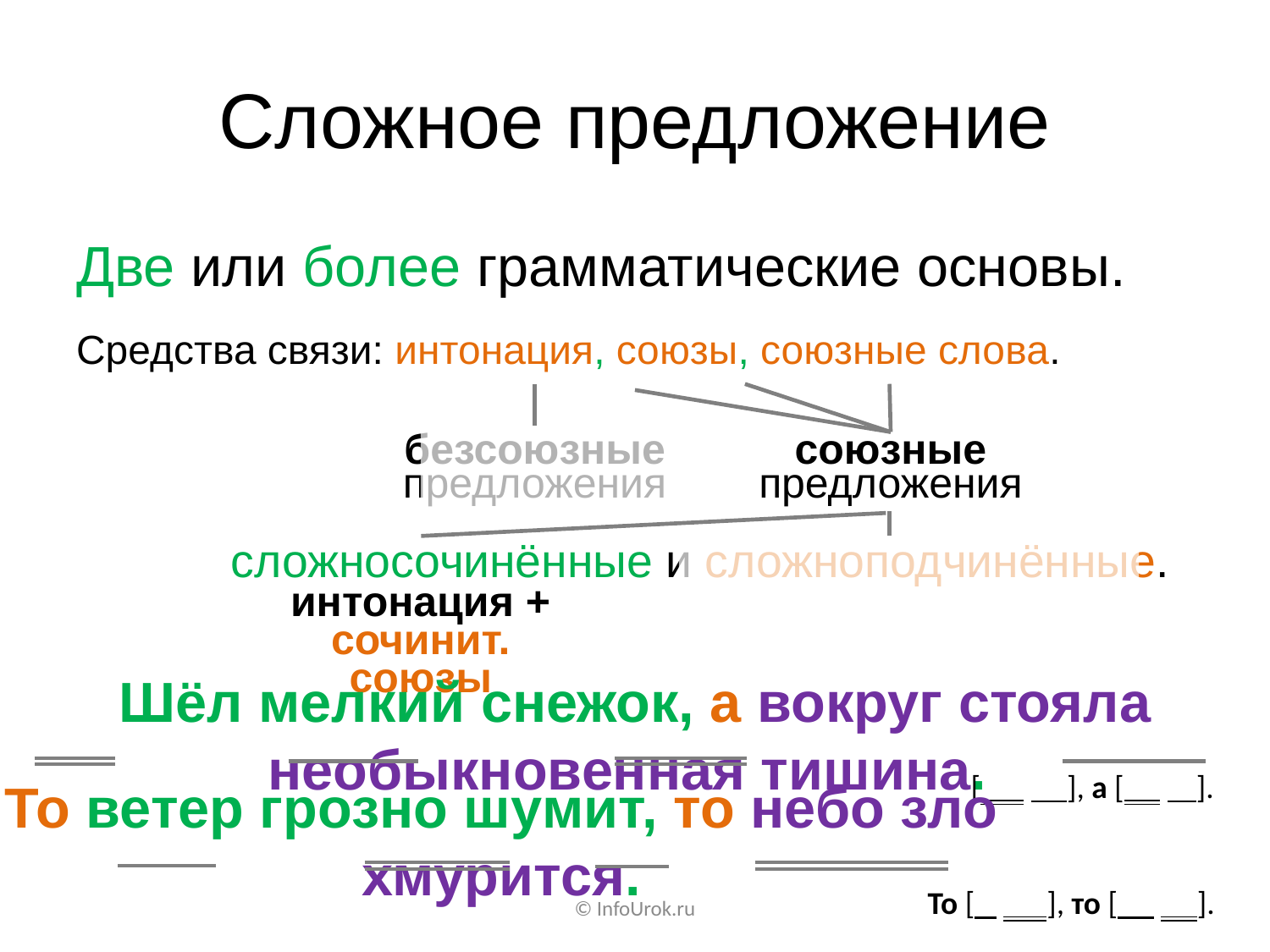

# Сложное предложение
Две или более грамматические основы.
Средства связи: интонация, союзы, союзные слова.

безсоюзные
предложения
союзные
предложения
            сложносочинённые и сложноподчинённые.

интонация +
сочинит. союзы
Шёл мелкий снежок, а вокруг стояла необыкновенная тишина.
[            ], а [          ].
То ветер грозно шумит, то небо зло хмурится.
То [          ], то [           ].
© InfoUrok.ru